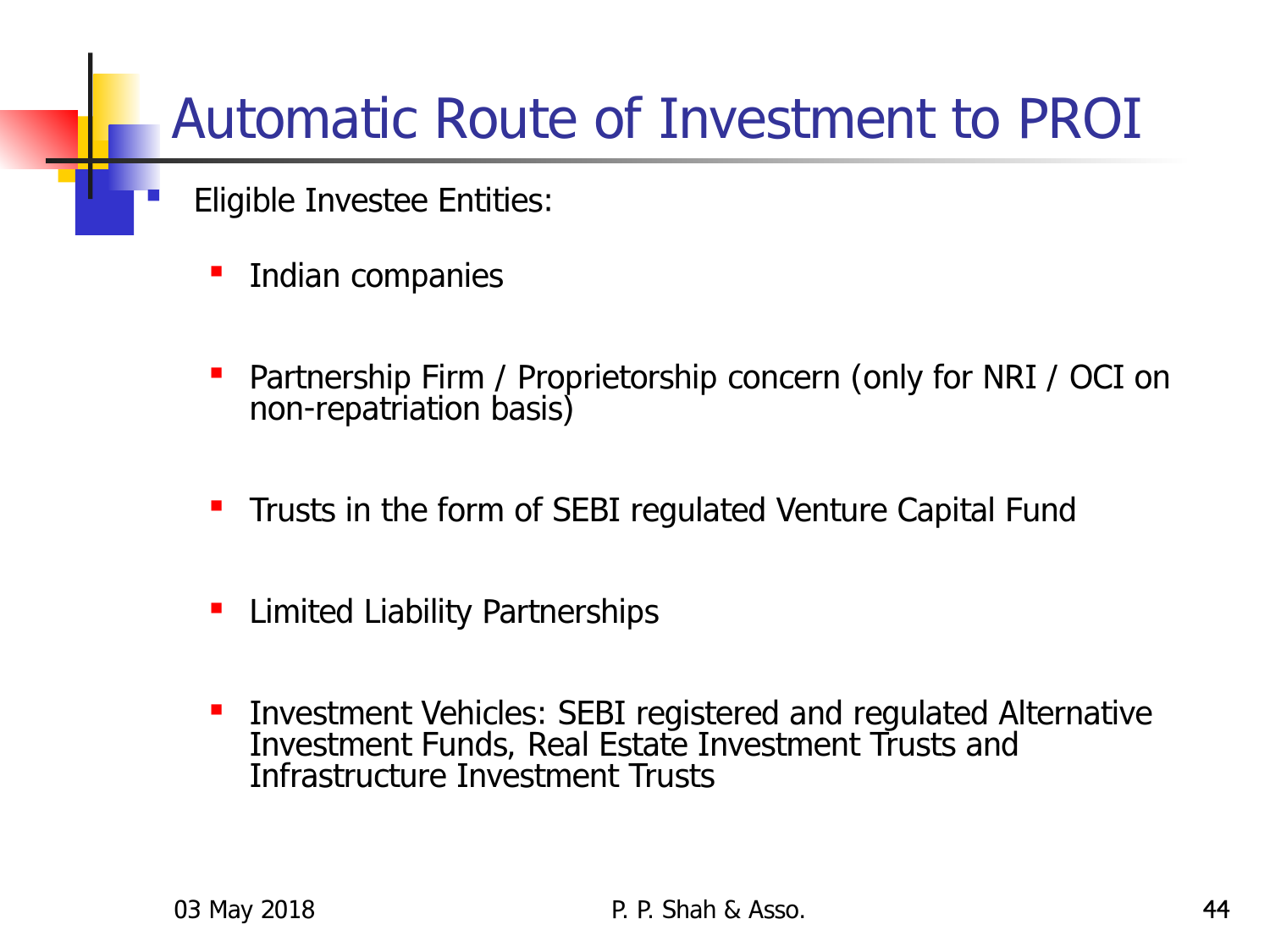

# Automatic Route of Investment to PROI
Eligible Investee Entities:

Indian companies

Partnership Firm / Proprietorship concern (only for NRI / OCI on non-repatriation basis)

Trusts in the form of SEBI regulated Venture Capital Fund

Limited Liability Partnerships

Investment Vehicles: SEBI registered and regulated Alternative Investment Funds, Real Estate Investment Trusts and Infrastructure Investment Trusts
03 May 2018
P. P. Shah & Asso.
44